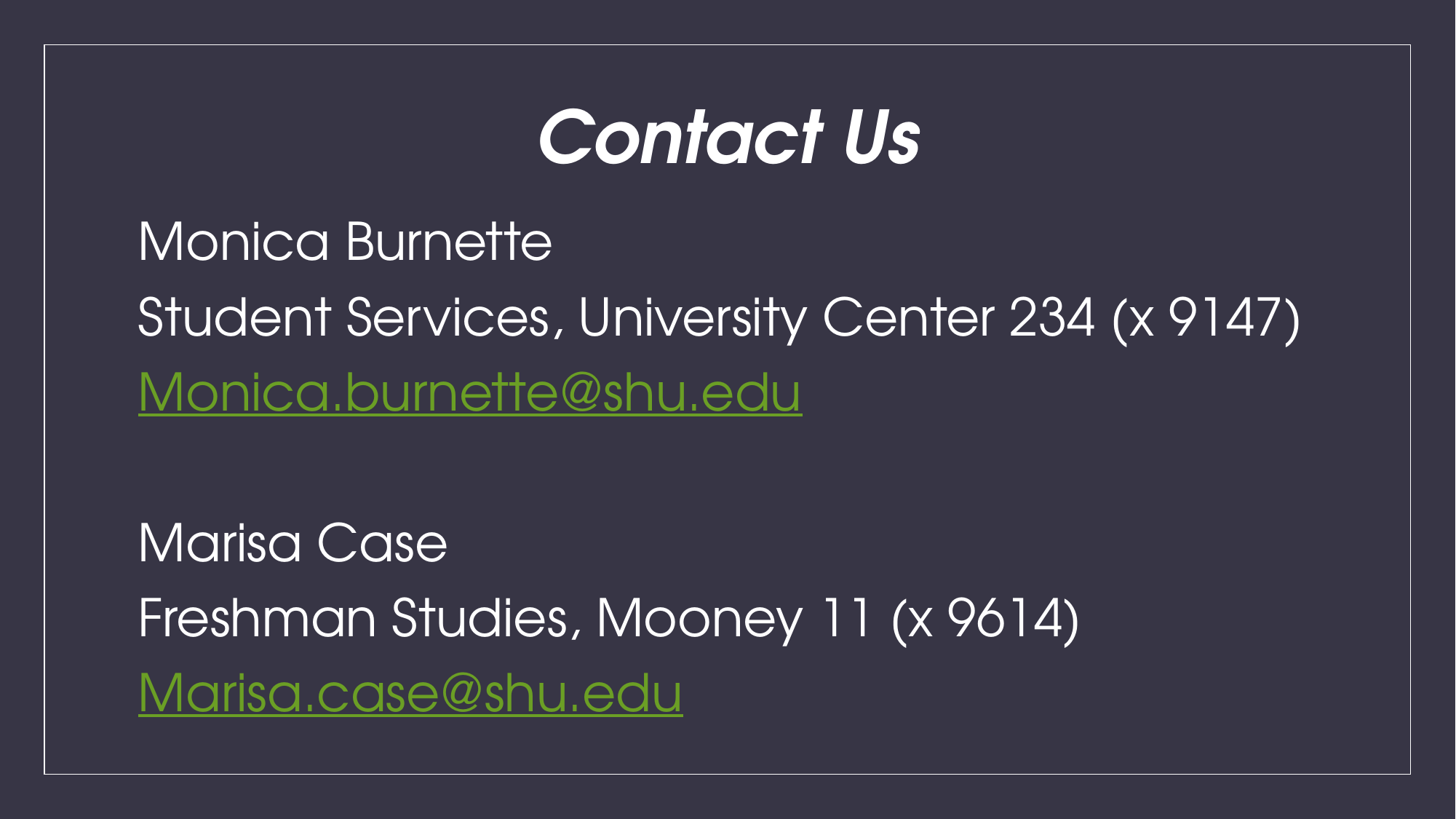

# Contact Us
Monica Burnette
Student Services, University Center 234 (x 9147)
Monica.burnette@shu.edu

Marisa Case
Freshman Studies, Mooney 11 (x 9614)
Marisa.case@shu.edu